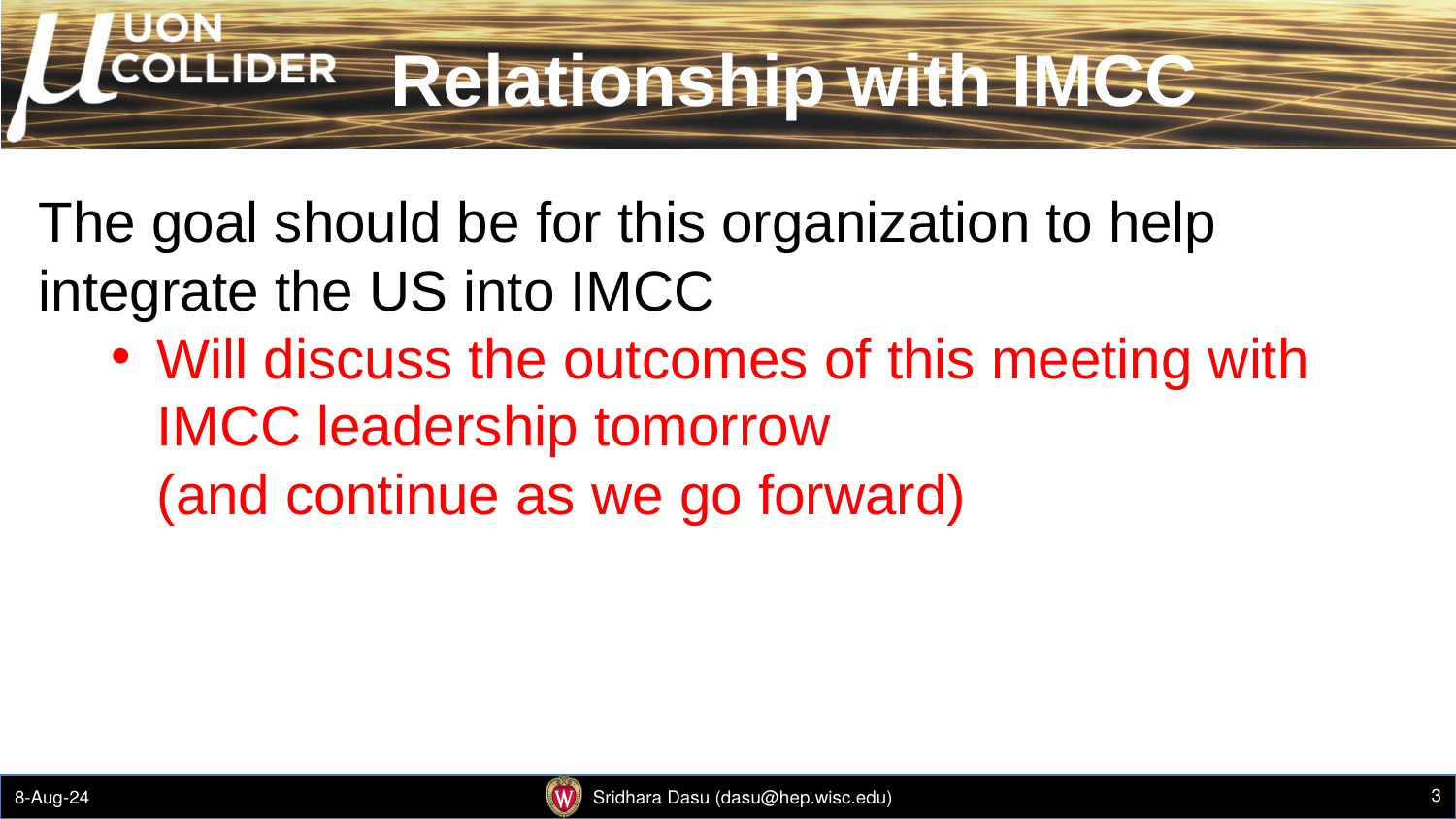

# Relationship with IMCC

The goal should be for this organization to help integrate the US into IMCC
Will discuss the outcomes of this meeting with IMCC leadership tomorrow
(and continue as we go forward)

8-Aug-24
Sridhara Dasu (dasu@hep.wisc.edu)
3